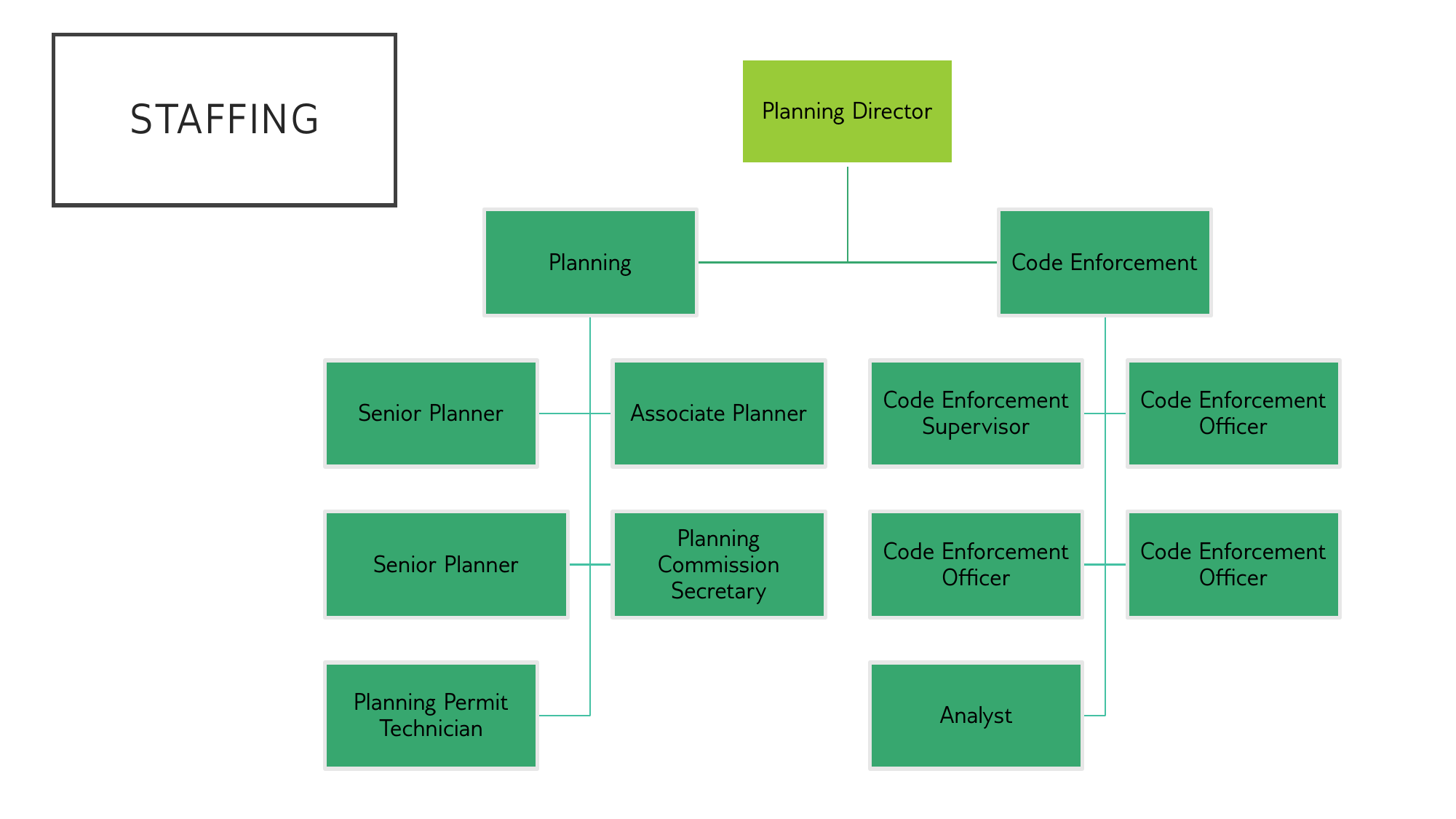

# Staffing
Planning Director
Planning
Senior Planner
Associate Planner
Senior Planner
Planning Commission Secretary
Planning Permit Technician
Code Enforcement
Code Enforcement Supervisor
Code Enforcement Officer
Code Enforcement Officer
Code Enforcement Officer
Analyst